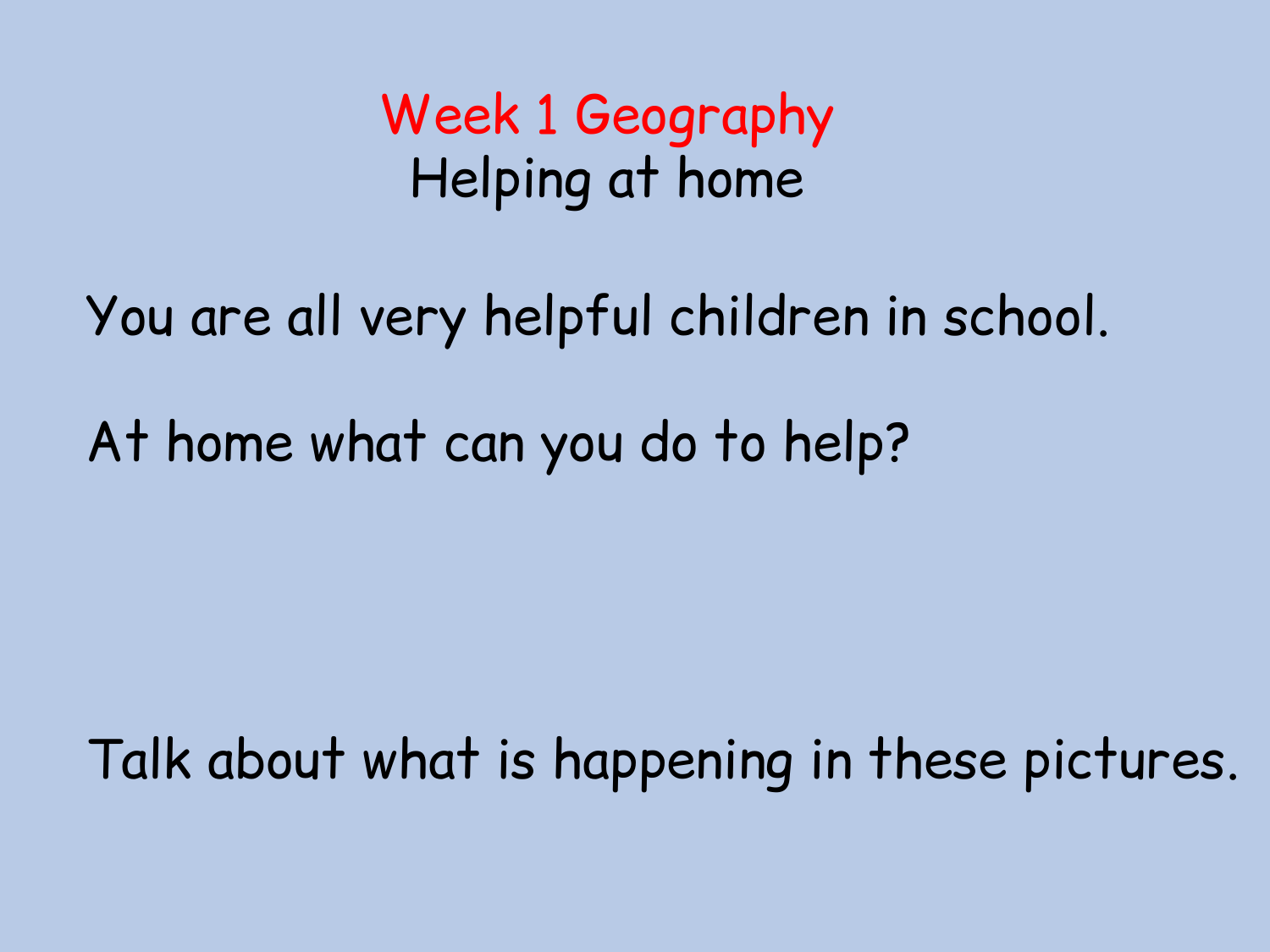

Week 1 Geography
Helping at home
You are all very helpful children in school.

At home what can you do to help?

Talk about what is happening in these pictures.